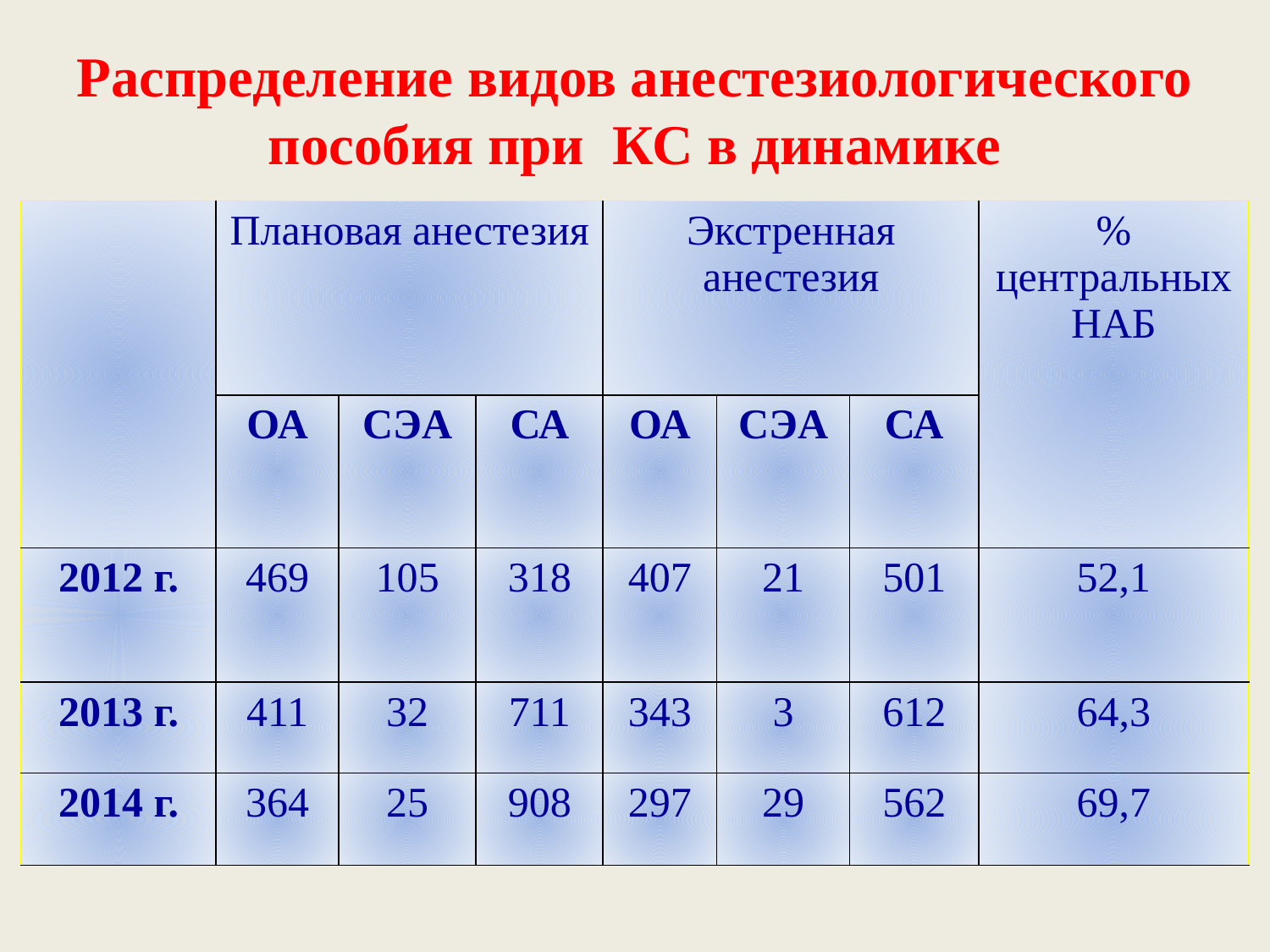

# Распределение видов анестезиологического пособия при  КС в динамике
|  | Плановая анестезия |  |  | Экстренная анестезия |  |  | % центральных НАБ |
| --- | --- | --- | --- | --- | --- | --- | --- |
|  | ОА | СЭА | СА | ОА | СЭА | СА |  |
| 2012 г. | 469 | 105 | 318 | 407 | 21 | 501 | 52,1 |
| 2013 г. | 411 | 32 | 711 | 343 | 3 | 612 | 64,3 |
| 2014 г. | 364 | 25 | 908 | 297 | 29 | 562 | 69,7 |